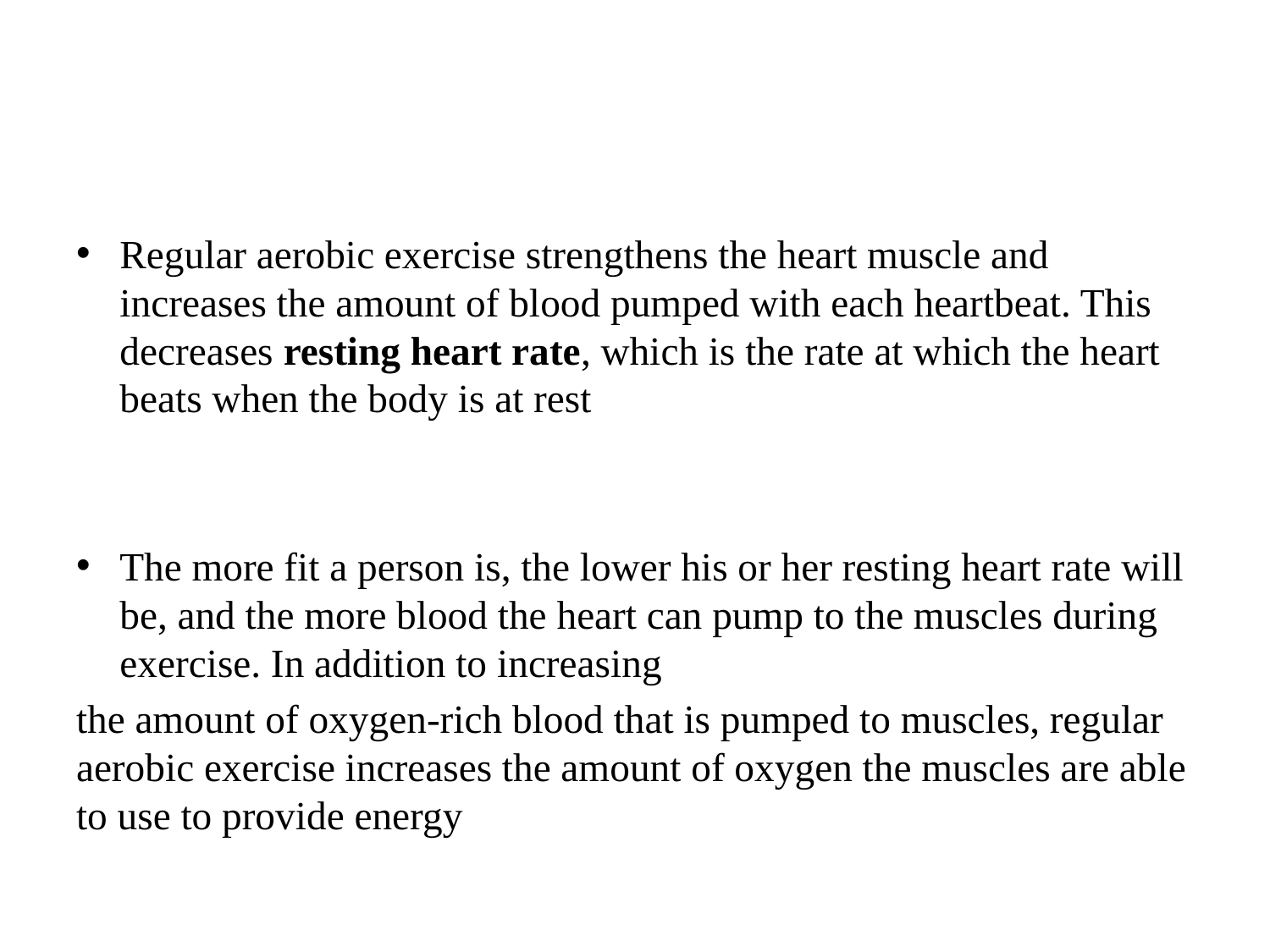

#
Regular aerobic exercise strengthens the heart muscle and increases the amount of blood pumped with each heartbeat. This decreases resting heart rate, which is the rate at which the heart beats when the body is at rest

The more fit a person is, the lower his or her resting heart rate will be, and the more blood the heart can pump to the muscles during exercise. In addition to increasing
the amount of oxygen-rich blood that is pumped to muscles, regular aerobic exercise increases the amount of oxygen the muscles are able to use to provide energy